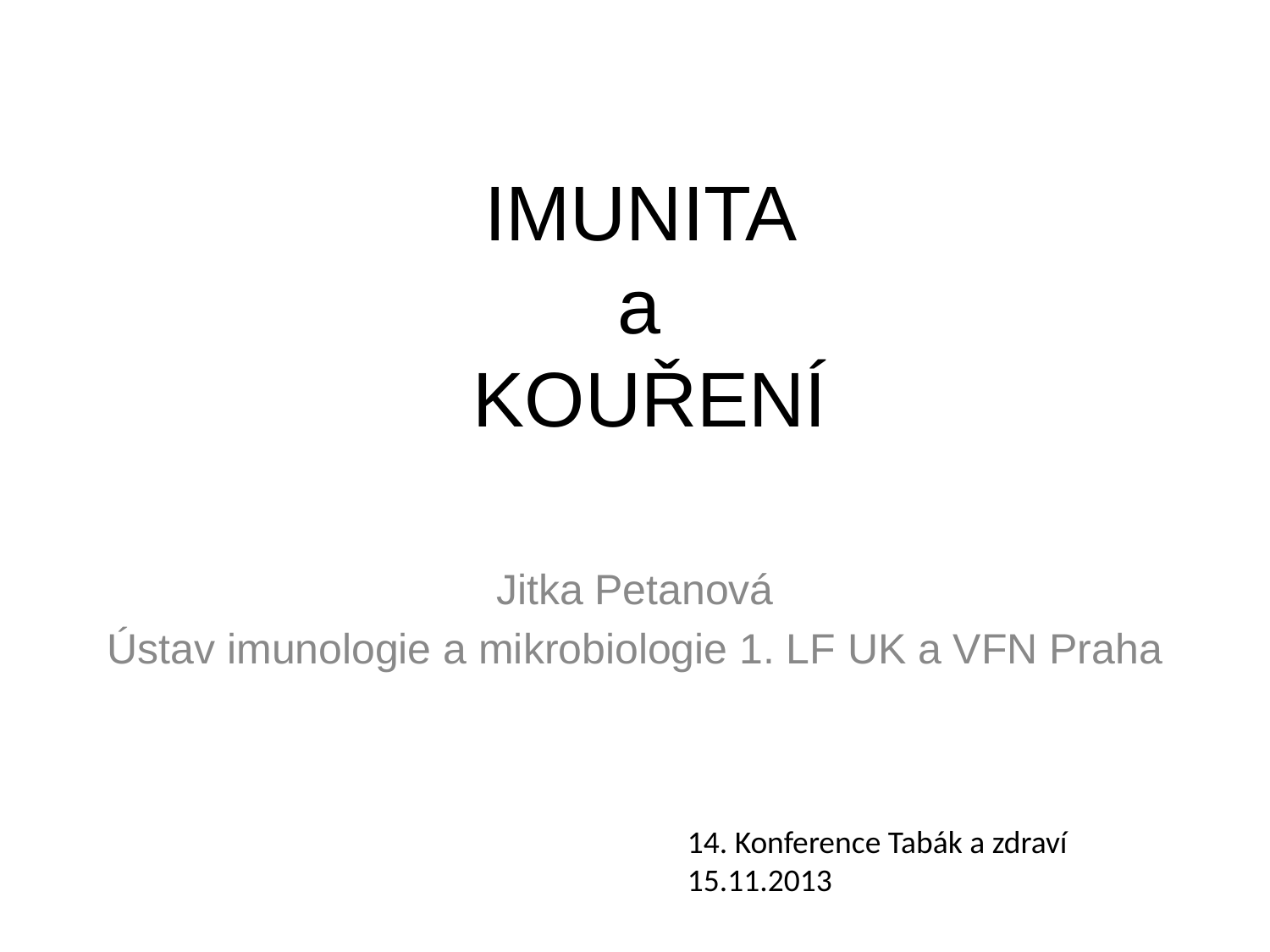

# IMUNITA a KOUŘENÍ
Jitka Petanová
Ústav imunologie a mikrobiologie 1. LF UK a VFN Praha
14. Konference Tabák a zdraví
15.11.2013